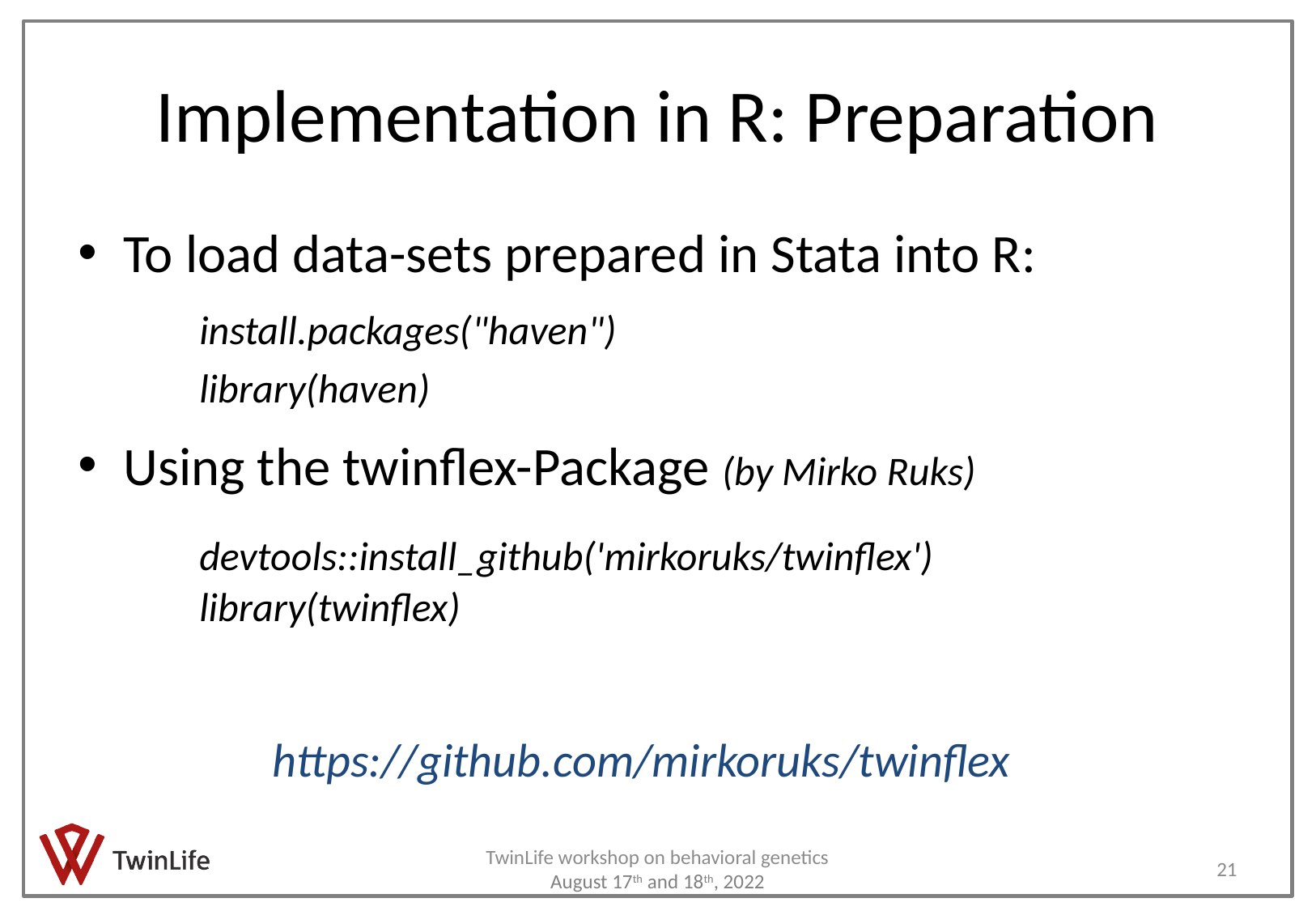

# Implementation in R: Preparation
To load data-sets prepared in Stata into R:
	install.packages("haven")
	library(haven)
Using the twinflex-Package (by Mirko Ruks)
	devtools::install_github('mirkoruks/twinflex')
	library(twinflex)
https://github.com/mirkoruks/twinflex
21
TwinLife workshop on behavioral genetics August 17th and 18th, 2022